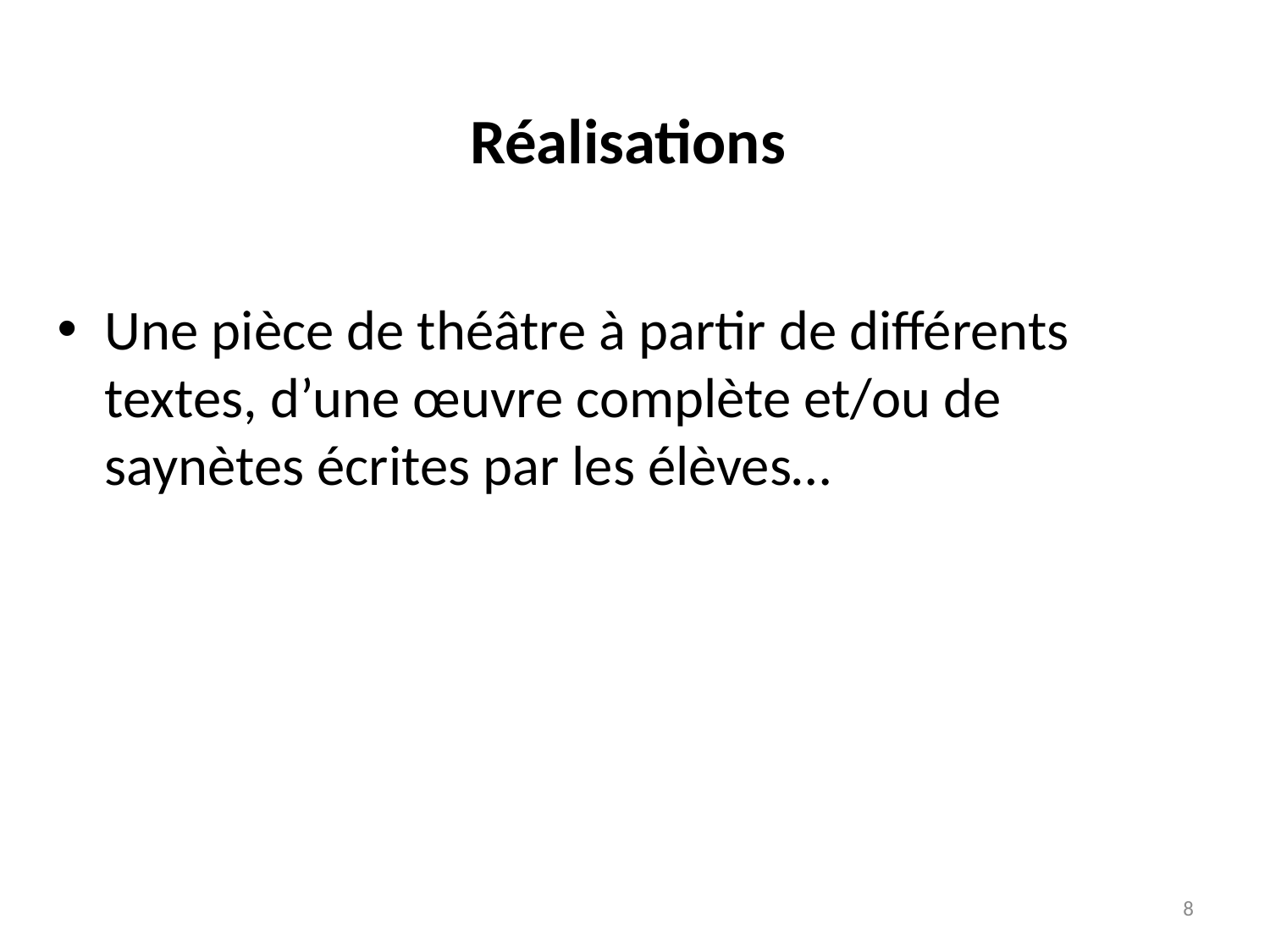

# Réalisations
Une pièce de théâtre à partir de différents textes, d’une œuvre complète et/ou de saynètes écrites par les élèves…
8